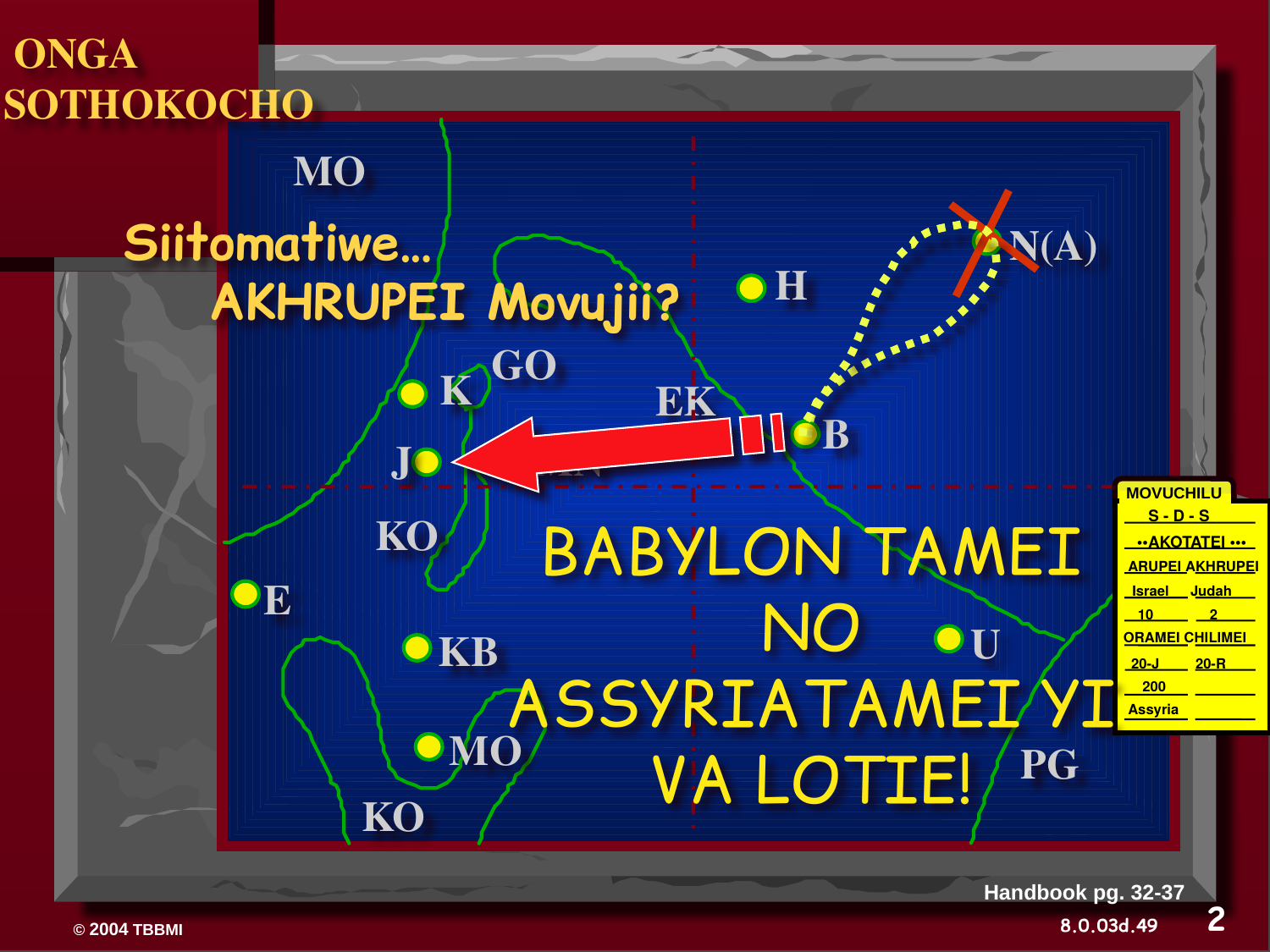

ONGA SOTHOKOCHO

MO

Siitomatiwe…                         AKHRUPEI Movujii?
N(A)

H

GO
K

EK

B

J
MN

MOVUCHILU

S - D - S

KO
BABYLON TAMEI NO ASSYRIATAMEI YI VA LOTIE!
 ••AKOTATEI •••
ARUPEI AKHRUPEI

E
Israel
  Judah
10              2

U
KB
ORAMEI CHILIMEI

 20-J         20-R
 200
Assyria
MO
PG

KO
Handbook pg. 32-37
2
49